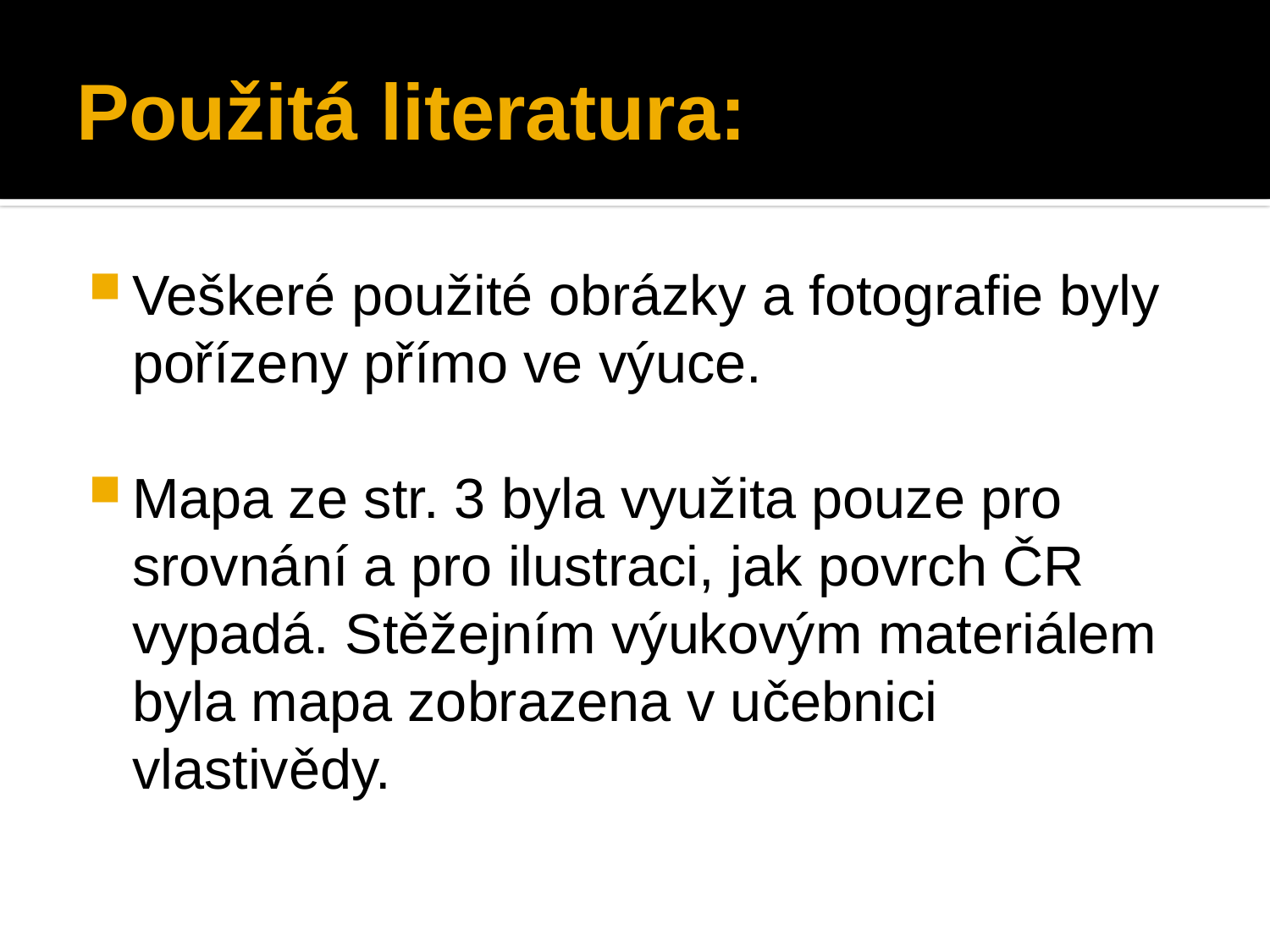

# Použitá literatura:
Veškeré použité obrázky a fotografie byly pořízeny přímo ve výuce.

Mapa ze str. 3 byla využita pouze pro srovnání a pro ilustraci, jak povrch ČR vypadá. Stěžejním výukovým materiálem byla mapa zobrazena v učebnici vlastivědy.